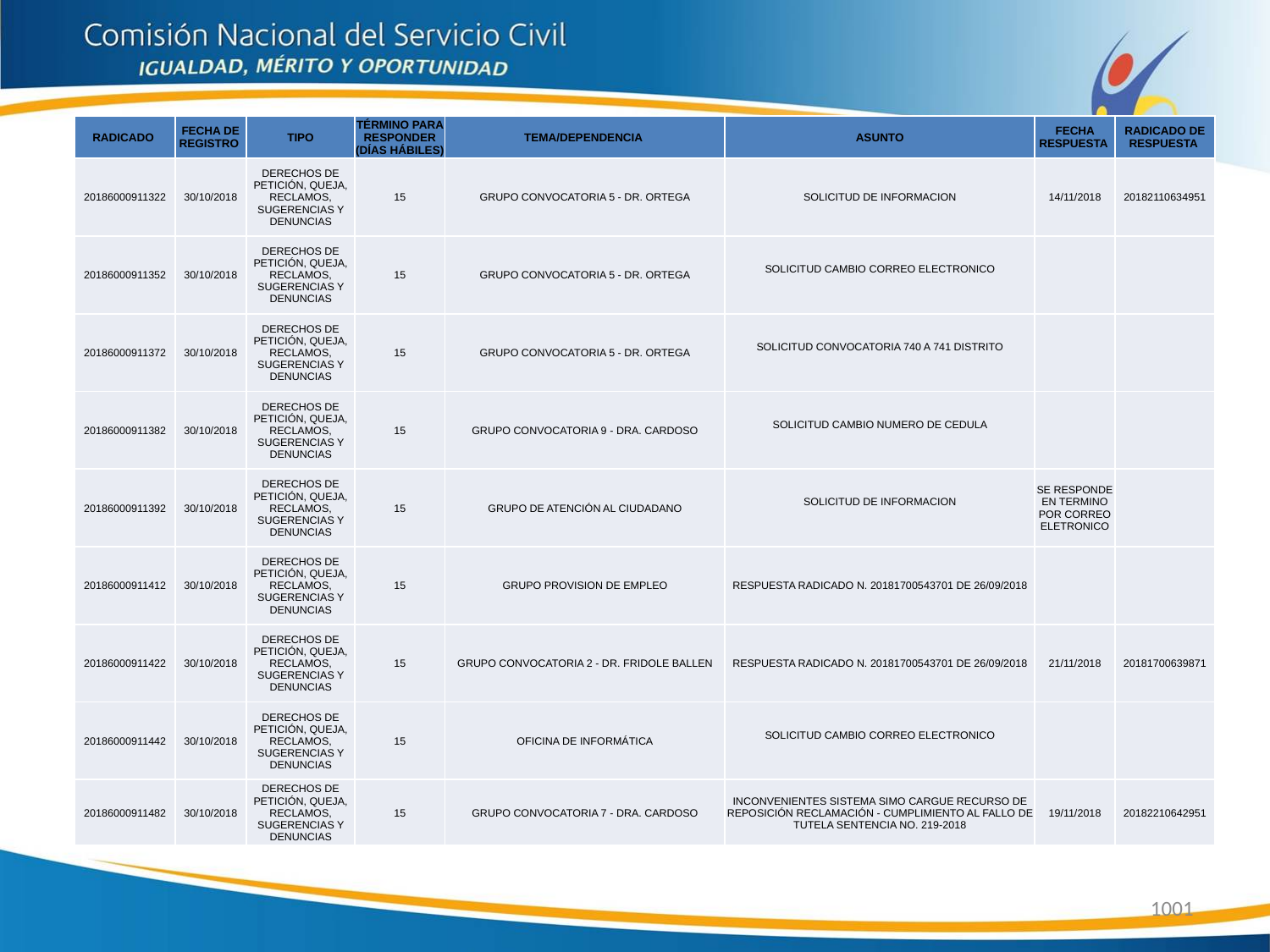

| RADICADO | FECHA DE REGISTRO | TIPO | TÉRMINO PARA RESPONDER (DÍAS HÁBILES) | TEMA/DEPENDENCIA | ASUNTO | FECHA RESPUESTA | RADICADO DE RESPUESTA |
| --- | --- | --- | --- | --- | --- | --- | --- |
| 20186000911322 | 30/10/2018 | DERECHOS DE PETICIÓN, QUEJA, RECLAMOS, SUGERENCIAS Y DENUNCIAS | 15 | GRUPO CONVOCATORIA 5 - DR. ORTEGA | SOLICITUD DE INFORMACION | 14/11/2018 | 20182110634951 |
| 20186000911352 | 30/10/2018 | DERECHOS DE PETICIÓN, QUEJA, RECLAMOS, SUGERENCIAS Y DENUNCIAS | 15 | GRUPO CONVOCATORIA 5 - DR. ORTEGA | SOLICITUD CAMBIO CORREO ELECTRONICO |  |  |
| 20186000911372 | 30/10/2018 | DERECHOS DE PETICIÓN, QUEJA, RECLAMOS, SUGERENCIAS Y DENUNCIAS | 15 | GRUPO CONVOCATORIA 5 - DR. ORTEGA | SOLICITUD CONVOCATORIA 740 A 741 DISTRITO |  |  |
| 20186000911382 | 30/10/2018 | DERECHOS DE PETICIÓN, QUEJA, RECLAMOS, SUGERENCIAS Y DENUNCIAS | 15 | GRUPO CONVOCATORIA 9 - DRA. CARDOSO | SOLICITUD CAMBIO NUMERO DE CEDULA |  |  |
| 20186000911392 | 30/10/2018 | DERECHOS DE PETICIÓN, QUEJA, RECLAMOS, SUGERENCIAS Y DENUNCIAS | 15 | GRUPO DE ATENCIÓN AL CIUDADANO | SOLICITUD DE INFORMACION | SE RESPONDE EN TERMINO POR CORREO ELETRONICO |  |
| 20186000911412 | 30/10/2018 | DERECHOS DE PETICIÓN, QUEJA, RECLAMOS, SUGERENCIAS Y DENUNCIAS | 15 | GRUPO PROVISION DE EMPLEO | RESPUESTA RADICADO N. 20181700543701 DE 26/09/2018 |  |  |
| 20186000911422 | 30/10/2018 | DERECHOS DE PETICIÓN, QUEJA, RECLAMOS, SUGERENCIAS Y DENUNCIAS | 15 | GRUPO CONVOCATORIA 2 - DR. FRIDOLE BALLEN | RESPUESTA RADICADO N. 20181700543701 DE 26/09/2018 | 21/11/2018 | 20181700639871 |
| 20186000911442 | 30/10/2018 | DERECHOS DE PETICIÓN, QUEJA, RECLAMOS, SUGERENCIAS Y DENUNCIAS | 15 | OFICINA DE INFORMÁTICA | SOLICITUD CAMBIO CORREO ELECTRONICO |  |  |
| 20186000911482 | 30/10/2018 | DERECHOS DE PETICIÓN, QUEJA, RECLAMOS, SUGERENCIAS Y DENUNCIAS | 15 | GRUPO CONVOCATORIA 7 - DRA. CARDOSO | INCONVENIENTES SISTEMA SIMO CARGUE RECURSO DE REPOSICIÓN RECLAMACIÓN - CUMPLIMIENTO AL FALLO DE TUTELA SENTENCIA NO. 219-2018 | 19/11/2018 | 20182210642951 |
1001